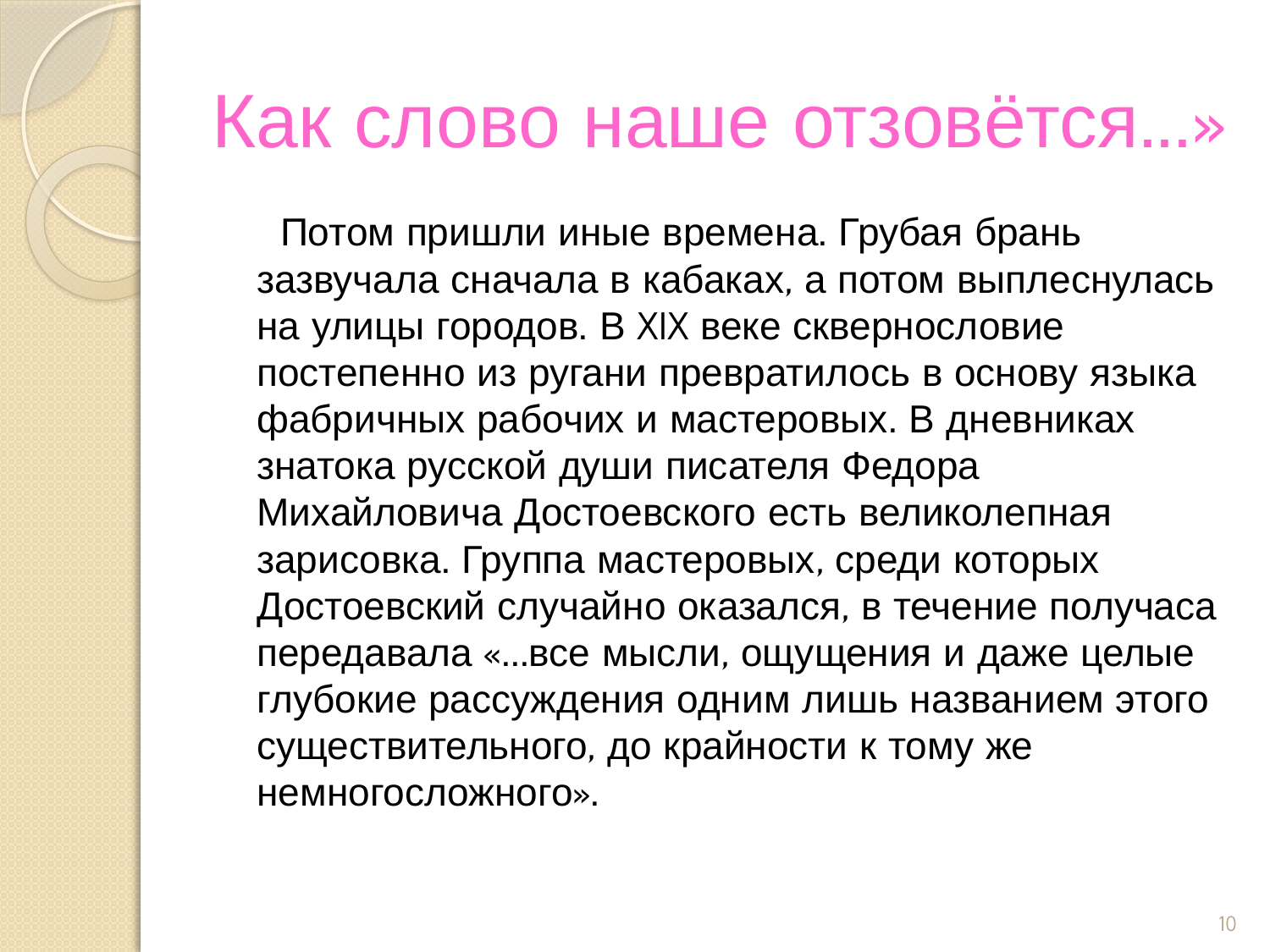

# Как слово наше отзовётся...»
     Потом пришли иные времена. Грубая брань зазвучала сначала в кабаках, а потом выплеснулась на улицы городов. В XIX веке сквернословие постепенно из ругани превратилось в основу языка фабричных рабочих и мастеровых. В дневниках знатока русской души писателя Федора Михайловича Достоевского есть великолепная зарисовка. Группа мастеровых, среди которых Достоевский случайно оказался, в течение получаса передавала «...все мысли, ощущения и даже целые глубокие рассуждения одним лишь названием этого существительного, до крайности к тому же немногосложного».
10